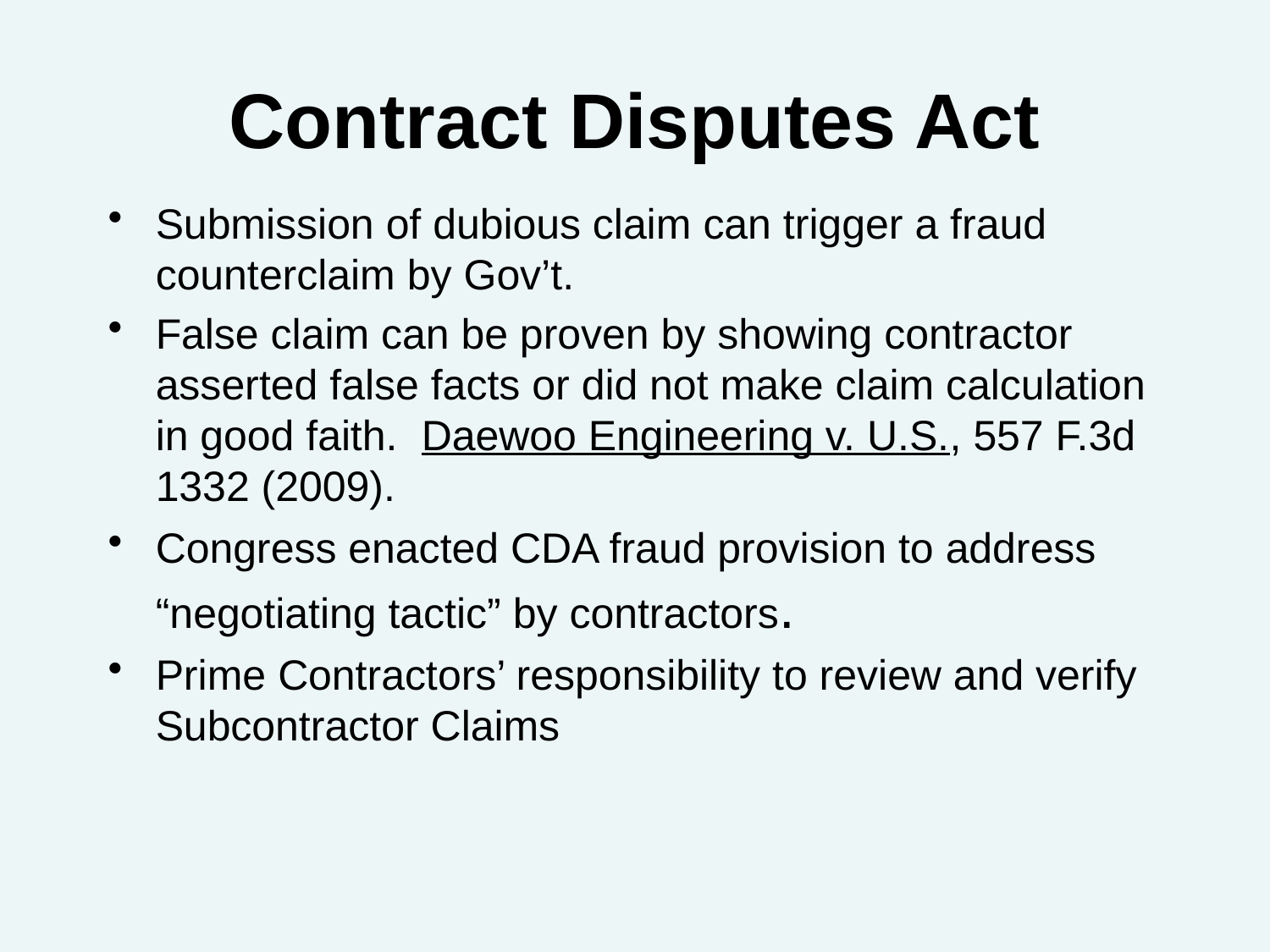

# Contract Disputes Act
Submission of dubious claim can trigger a fraud counterclaim by Gov’t.
False claim can be proven by showing contractor asserted false facts or did not make claim calculation in good faith.  Daewoo Engineering v. U.S., 557 F.3d 1332 (2009).
Congress enacted CDA fraud provision to address “negotiating tactic” by contractors.
Prime Contractors’ responsibility to review and verify Subcontractor Claims